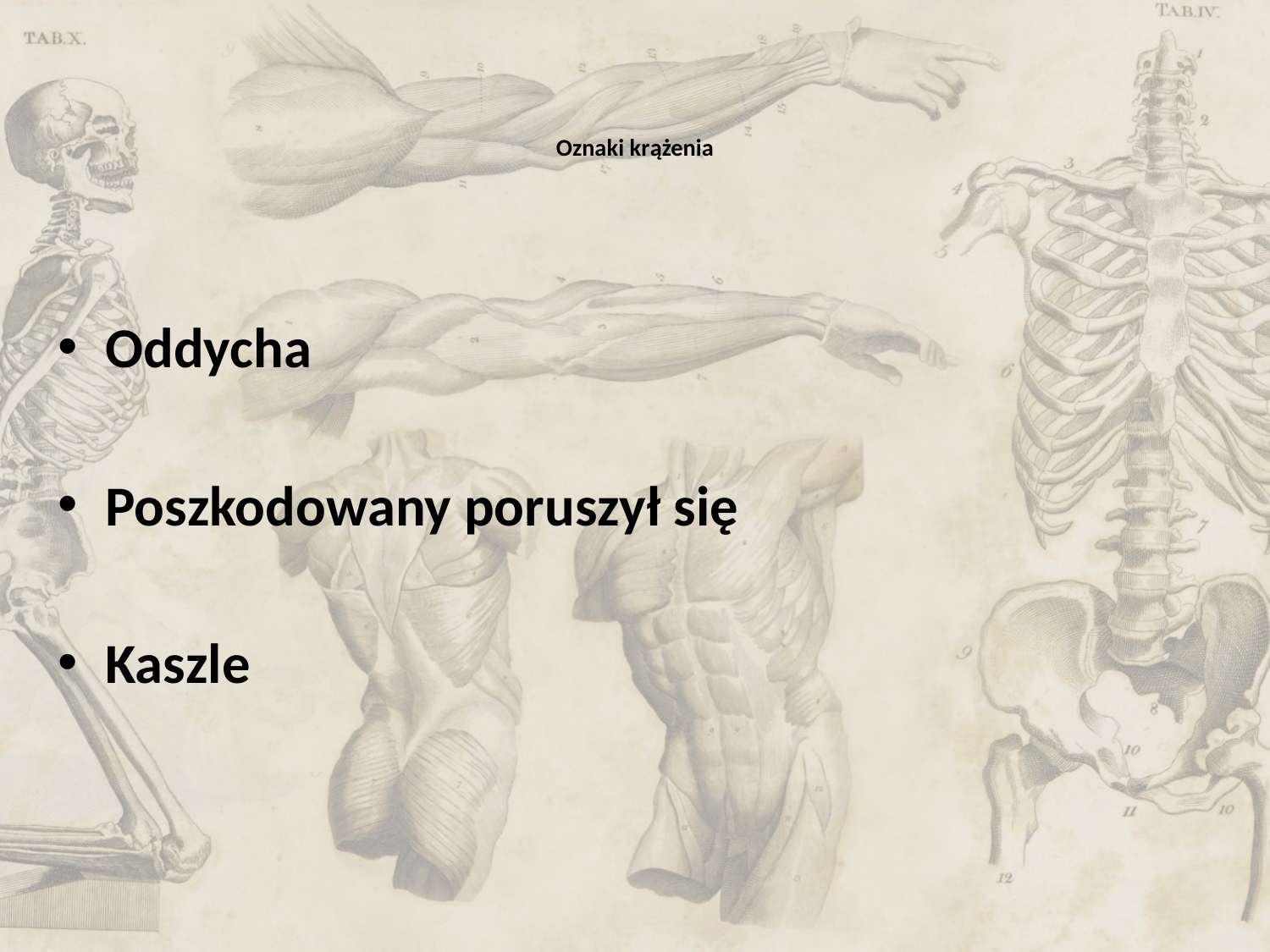

# Oznaki krążenia

Oddycha

Poszkodowany poruszył się

Kaszle